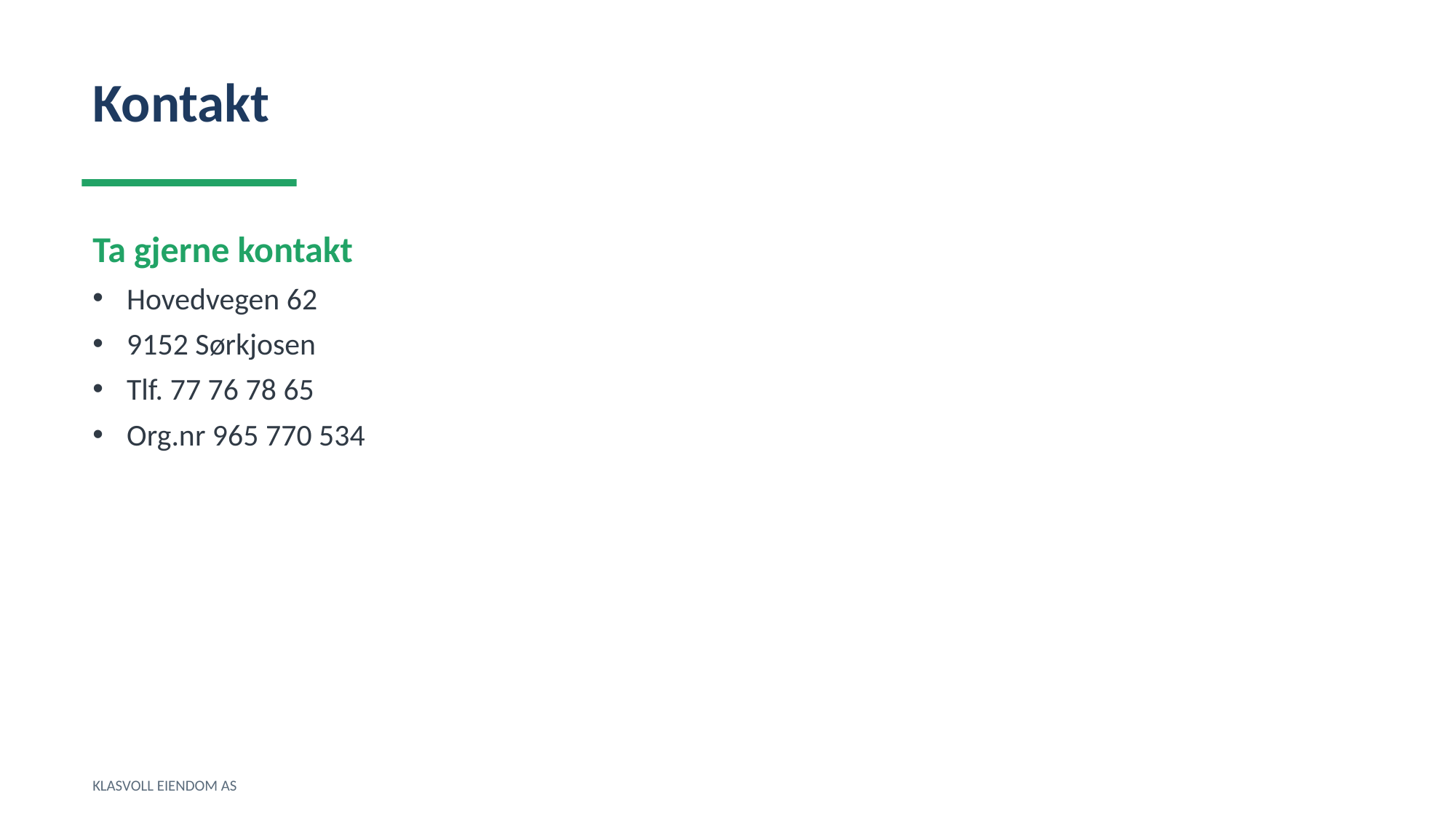

Kontakt

Ta gjerne kontakt
Hovedvegen 62
9152 Sørkjosen
Tlf. 77 76 78 65
Org.nr 965 770 534
KLASVOLL EIENDOM AS